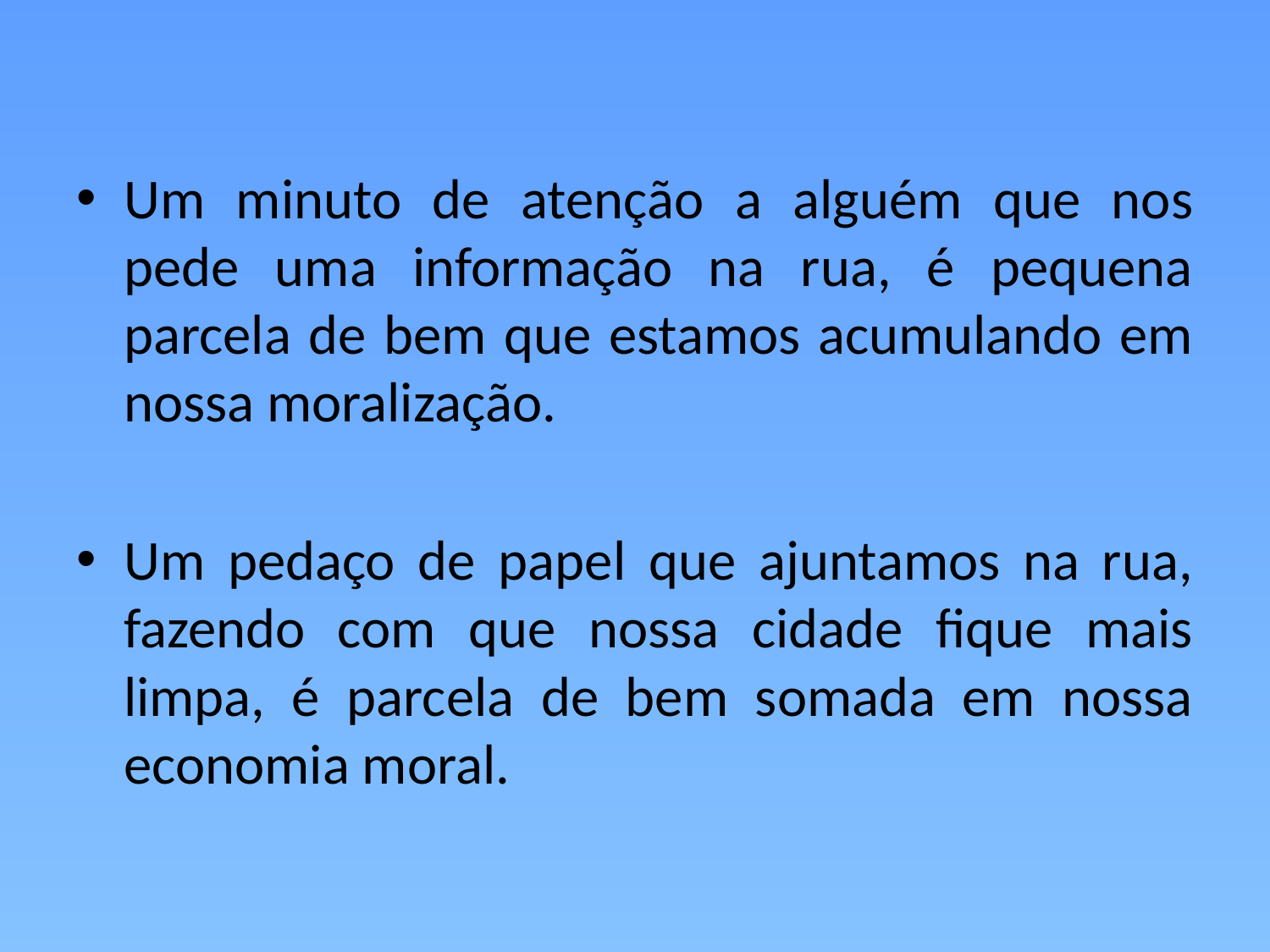

Um minuto de atenção a alguém que nos pede uma informação na rua, é pequena parcela de bem que estamos acumulando em nossa moralização.

Um pedaço de papel que ajuntamos na rua, fazendo com que nossa cidade fique mais limpa, é parcela de bem somada em nossa economia moral.